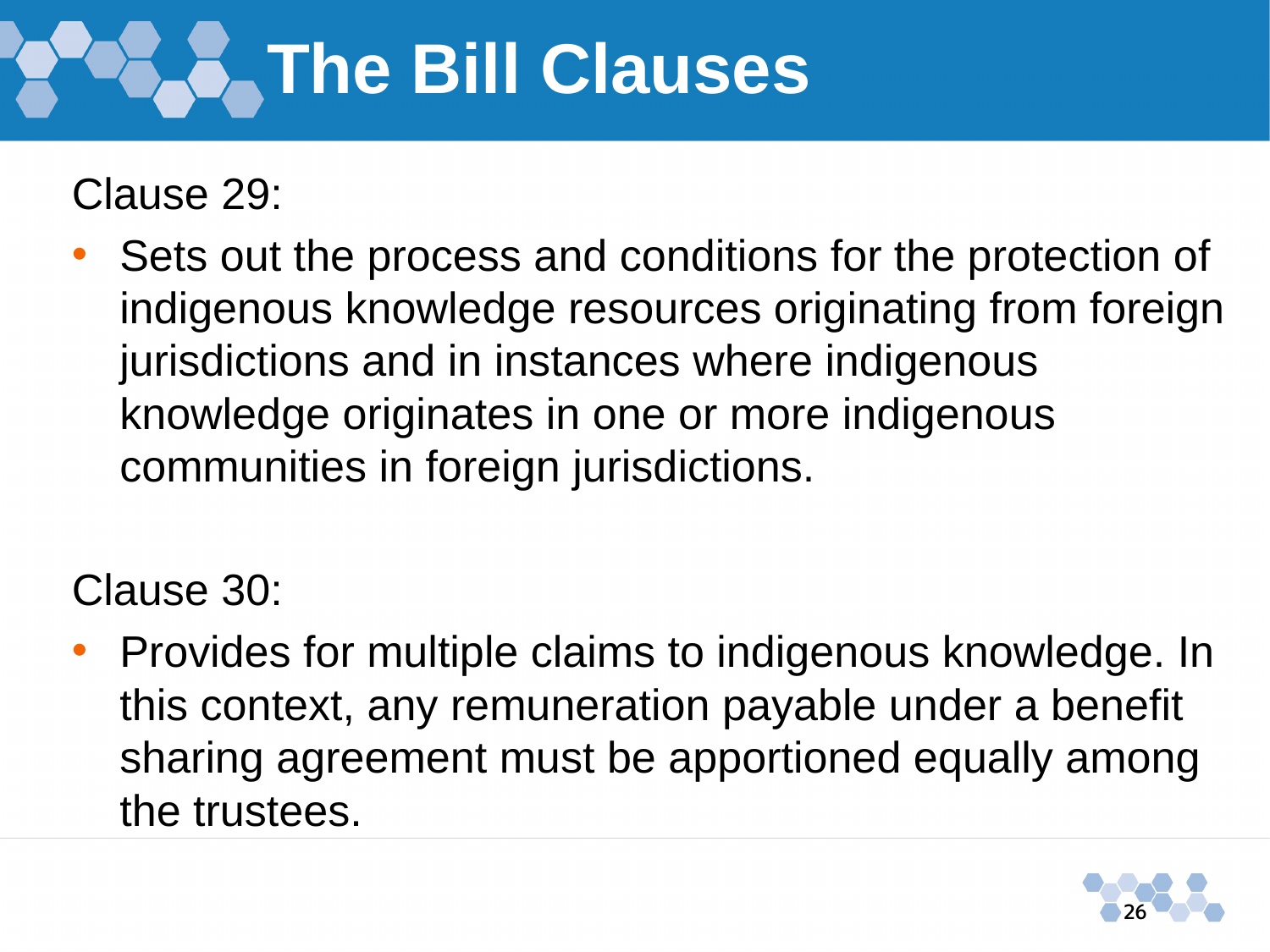

# The Bill Clauses
Clause 29:
Sets out the process and conditions for the protection of indigenous knowledge resources originating from foreign jurisdictions and in instances where indigenous knowledge originates in one or more indigenous communities in foreign jurisdictions.

Clause 30:
Provides for multiple claims to indigenous knowledge. In this context, any remuneration payable under a benefit sharing agreement must be apportioned equally among the trustees.

26